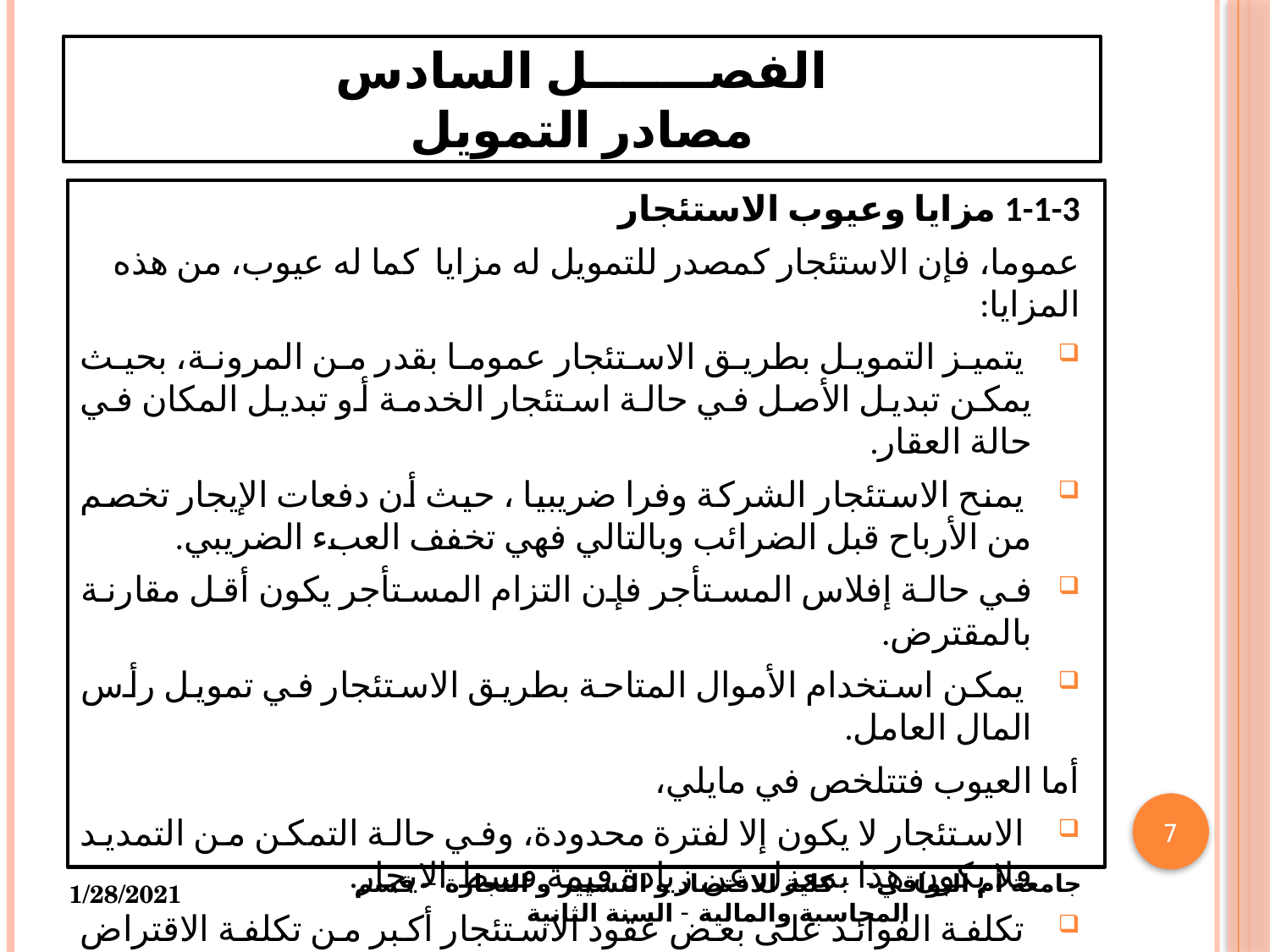

# الفصـــــــل السادس مصادر التمويل
1-1-3 مزايا وعيوب الاستئجار
عموما، فإن الاستئجار كمصدر للتمويل له مزايا  كما له عيوب، من هذه المزايا:
 يتميز التمويل بطريق الاستئجار عموما بقدر من المرونة، بحيث يمكن تبديل الأصل في حالة استئجار الخدمة أو تبديل المكان في حالة العقار.
 يمنح الاستئجار الشركة وفرا ضريبيا ، حيث أن دفعات الإيجار تخصم من الأرباح قبل الضرائب وبالتالي فهي تخفف العبء الضريبي.
في حالة إفلاس المستأجر فإن التزام المستأجر يكون أقل مقارنة بالمقترض.
 يمكن استخدام الأموال المتاحة بطريق الاستئجار في تمويل رأس المال العامل.
أما العيوب فتتلخص في مايلي،
 الاستئجار لا يكون إلا لفترة محدودة، وفي حالة التمكن من التمديد فلا يكون هذا بمعزل عن زيادة قيمة قسط الايجار.
 تكلفة الفوائد على بعض عقود الاستئجار أكبر من تكلفة الاقتراض المباشر.

7
1/28/2021
جامعة أم البواقي-  - كلية الاقتصاد و التسيير و التجارة – قسم المحاسبة والمالية - السنة الثانية